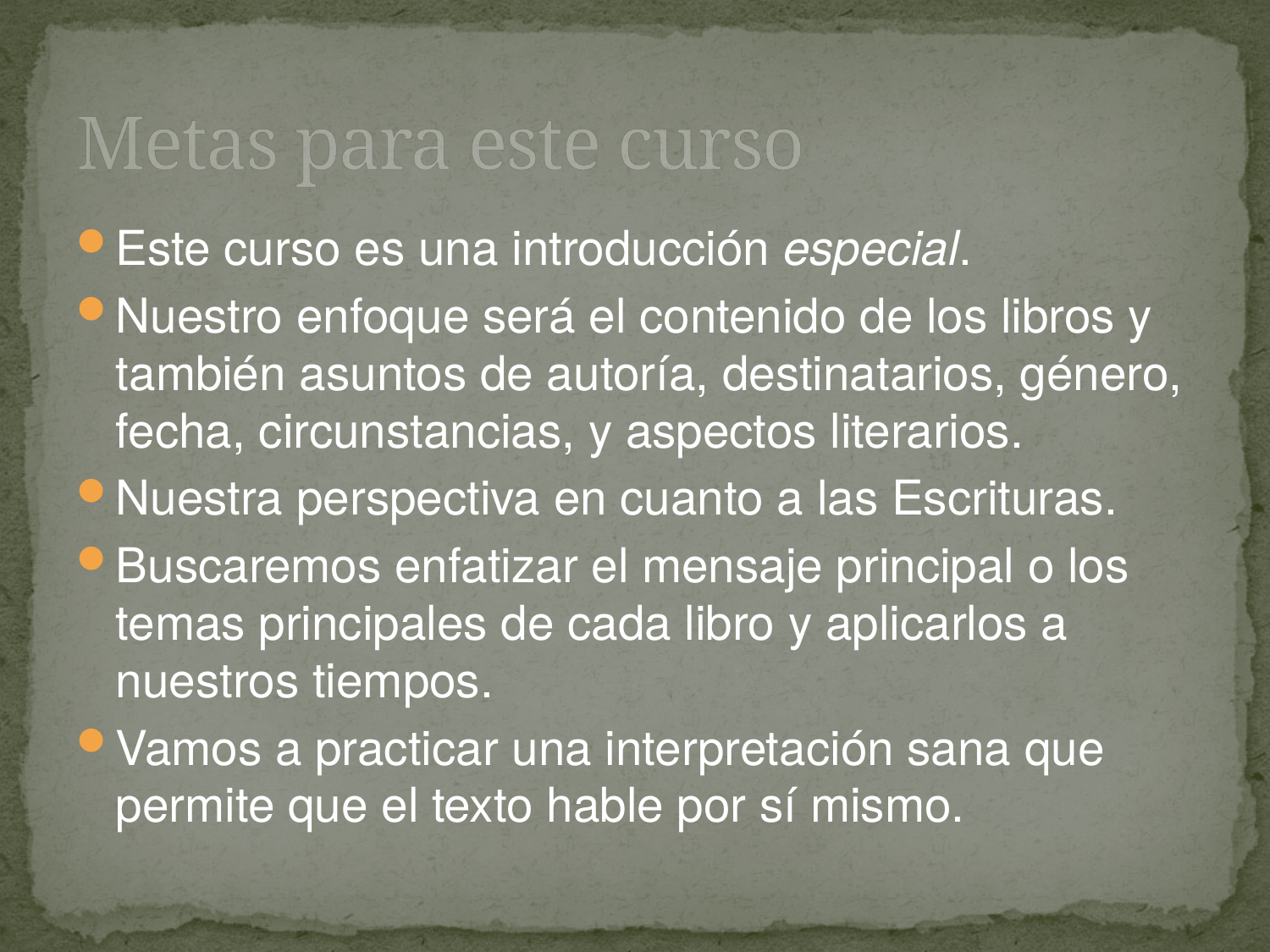

# Metas para este curso
Este curso es una introducción especial.
Nuestro enfoque será el contenido de los libros y también asuntos de autoría, destinatarios, género, fecha, circunstancias, y aspectos literarios.
Nuestra perspectiva en cuanto a las Escrituras.
Buscaremos enfatizar el mensaje principal o los temas principales de cada libro y aplicarlos a nuestros tiempos.
Vamos a practicar una interpretación sana que permite que el texto hable por sí mismo.